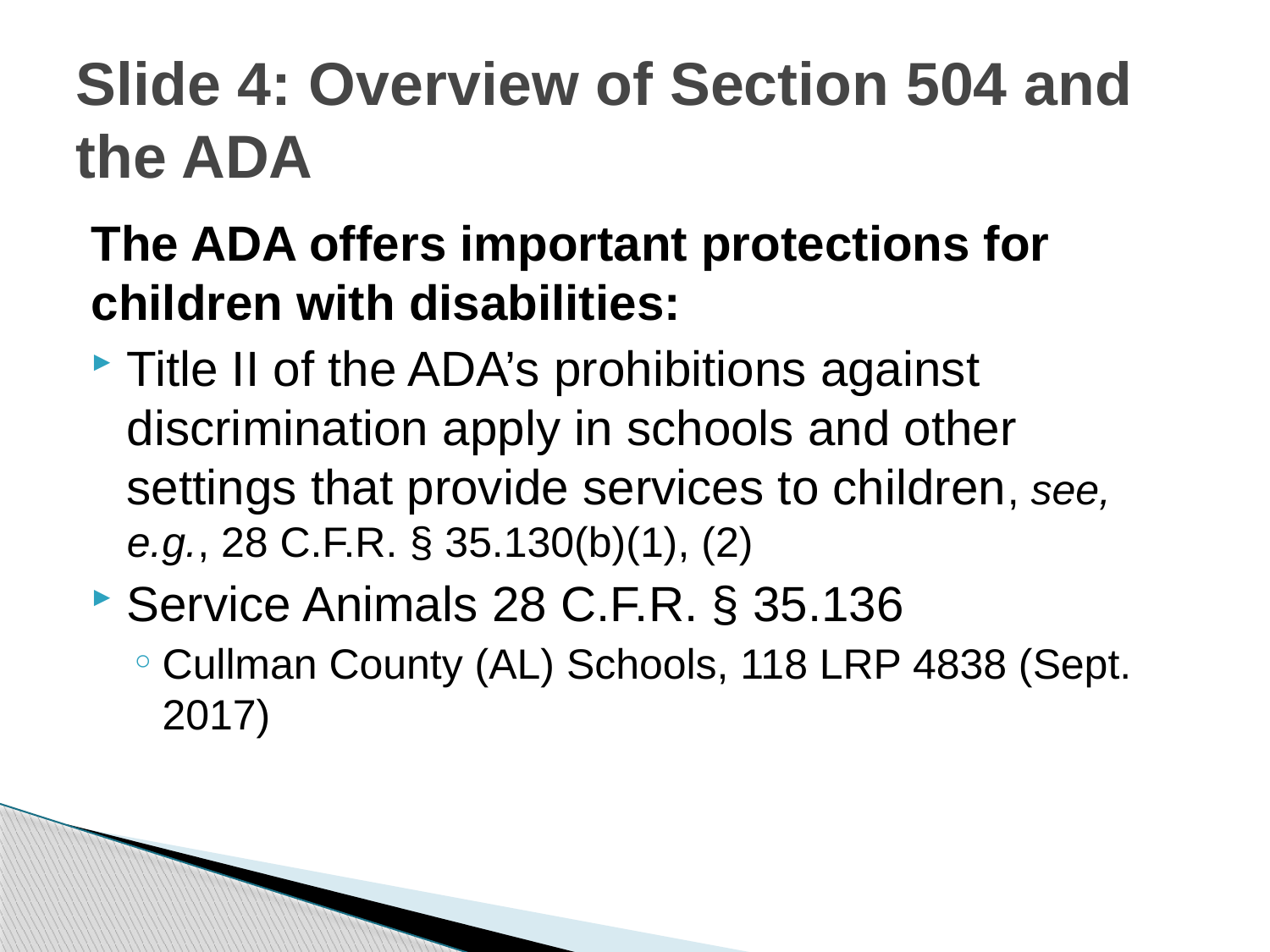

# Slide 4: Overview of Section 504 and the ADA
The ADA offers important protections for children with disabilities:
Title II of the ADA’s prohibitions against discrimination apply in schools and other settings that provide services to children, see, e.g., 28 C.F.R. § 35.130(b)(1), (2)
Service Animals 28 C.F.R. § 35.136
Cullman County (AL) Schools, 118 LRP 4838 (Sept. 2017)